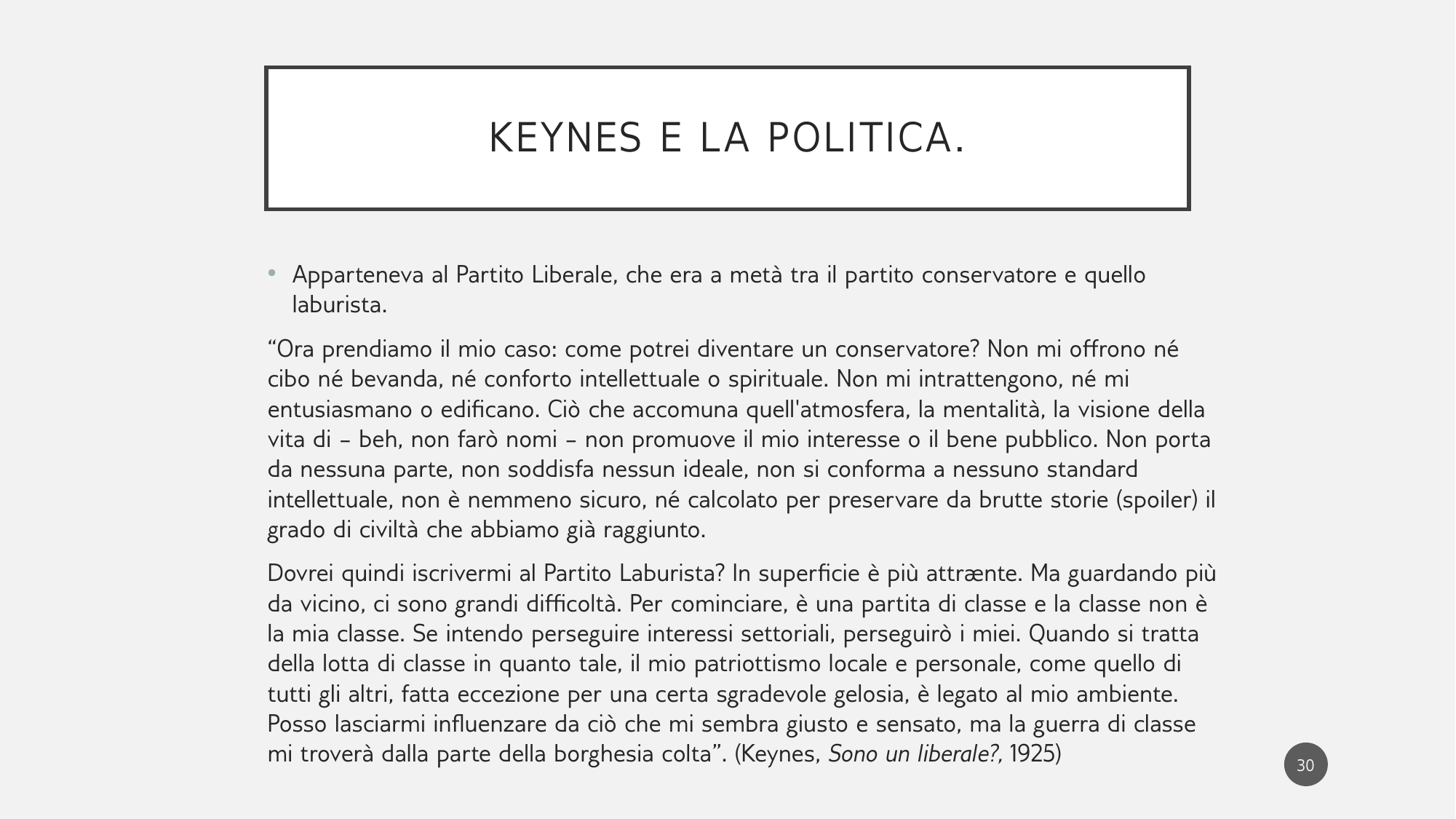

# Keynes e la politica.
Apparteneva al Partito Liberale, che era a metà tra il partito conservatore e quello laburista.
“Ora prendiamo il mio caso: come potrei diventare un conservatore? Non mi offrono né cibo né bevanda, né conforto intellettuale o spirituale. Non mi intrattengono, né mi entusiasmano o edificano. Ciò che accomuna quell'atmosfera, la mentalità, la visione della vita di – beh, non farò nomi – non promuove il mio interesse o il bene pubblico. Non porta da nessuna parte, non soddisfa nessun ideale, non si conforma a nessuno standard intellettuale, non è nemmeno sicuro, né calcolato per preservare da brutte storie (spoiler) il grado di civiltà che abbiamo già raggiunto.
Dovrei quindi iscrivermi al Partito Laburista? In superficie è più attraente. Ma guardando più da vicino, ci sono grandi difficoltà. Per cominciare, è una partita di classe e la classe non è la mia classe. Se intendo perseguire interessi settoriali, perseguirò i miei. Quando si tratta della lotta di classe in quanto tale, il mio patriottismo locale e personale, come quello di tutti gli altri, fatta eccezione per una certa sgradevole gelosia, è legato al mio ambiente. Posso lasciarmi influenzare da ciò che mi sembra giusto e sensato, ma la guerra di classe mi troverà dalla parte della borghesia colta”. (Keynes, Sono un liberale?, 1925)

30